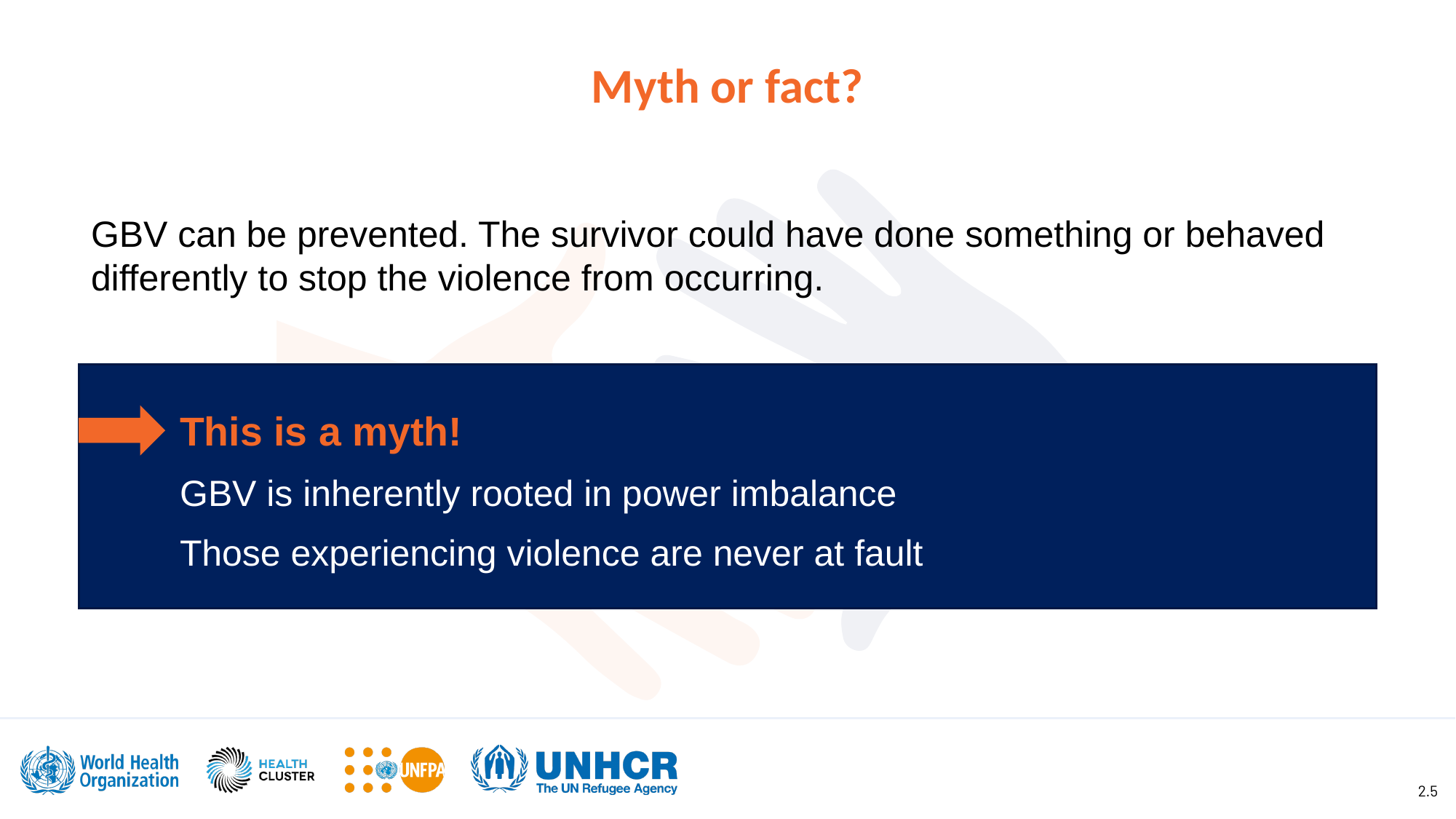

Myth or fact?
GBV can be prevented. The survivor could have done something or behaved differently to stop the violence from occurring.

This is a myth!
GBV is inherently rooted in power imbalance
Those experiencing violence are never at fault

2.5